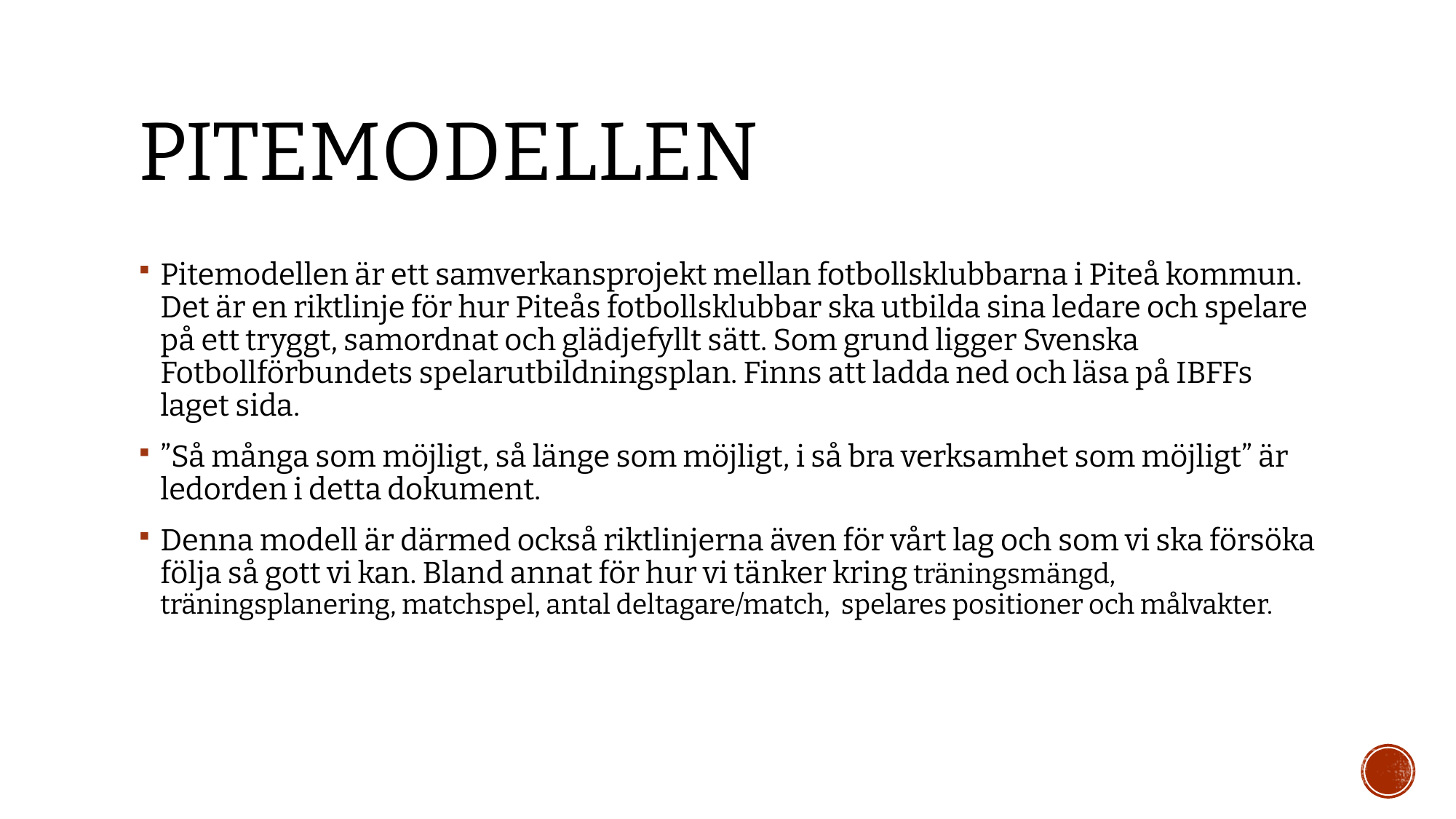

# Pitemodellen
Pitemodellen är ett samverkansprojekt mellan fotbollsklubbarna i Piteå kommun. Det är en riktlinje för hur Piteås fotbollsklubbar ska utbilda sina ledare och spelare på ett tryggt, samordnat och glädjefyllt sätt. Som grund ligger Svenska Fotbollförbundets spelarutbildningsplan. Finns att ladda ned och läsa på IBFFs laget sida.
”Så många som möjligt, så länge som möjligt, i så bra verksamhet som möjligt” är ledorden i detta dokument.
Denna modell är därmed också riktlinjerna även för vårt lag och som vi ska försöka följa så gott vi kan. Bland annat för hur vi tänker kring träningsmängd, träningsplanering, matchspel, antal deltagare/match,  spelares positioner och målvakter.